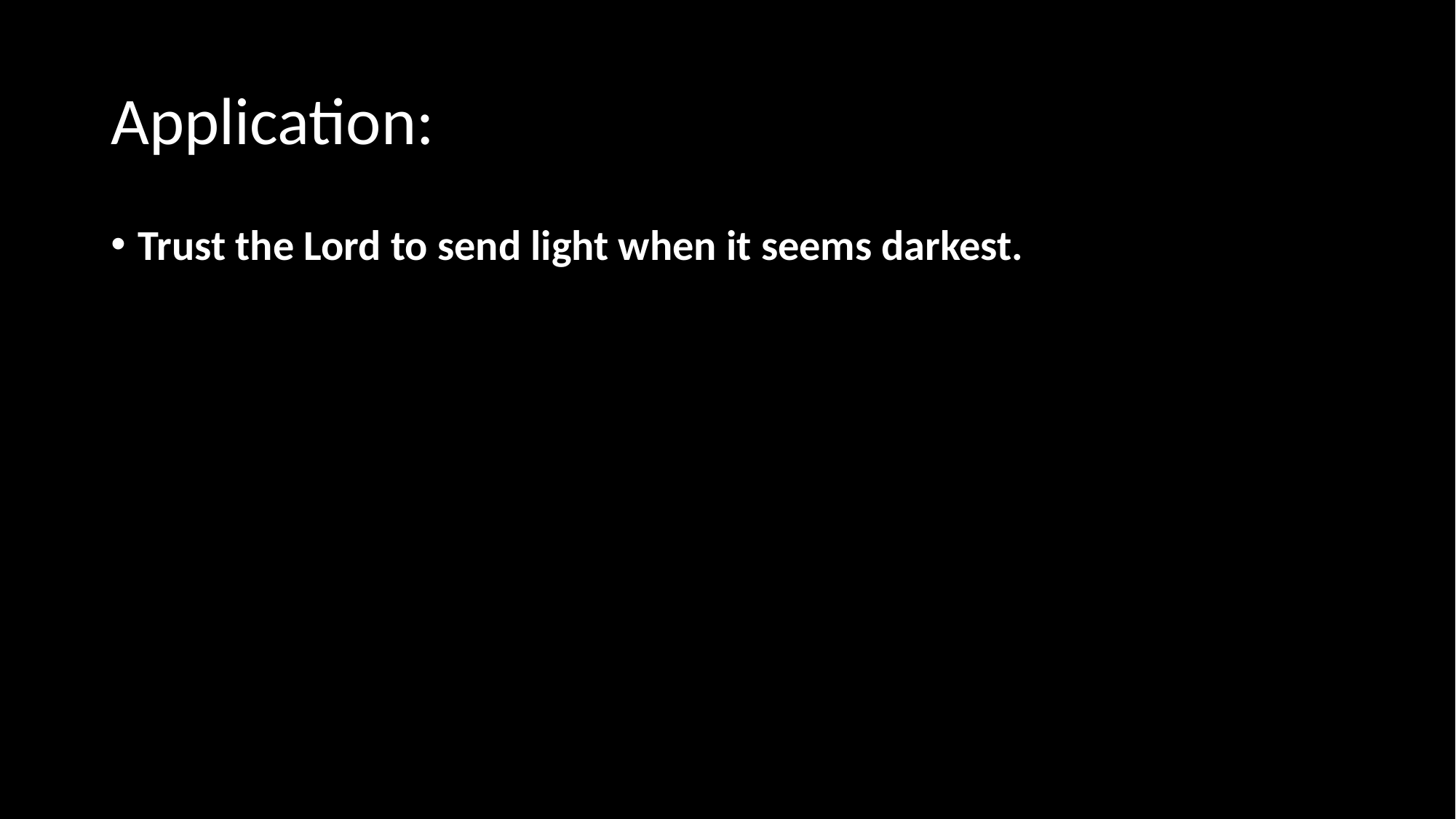

# Application:
Trust the Lord to send light when it seems darkest.